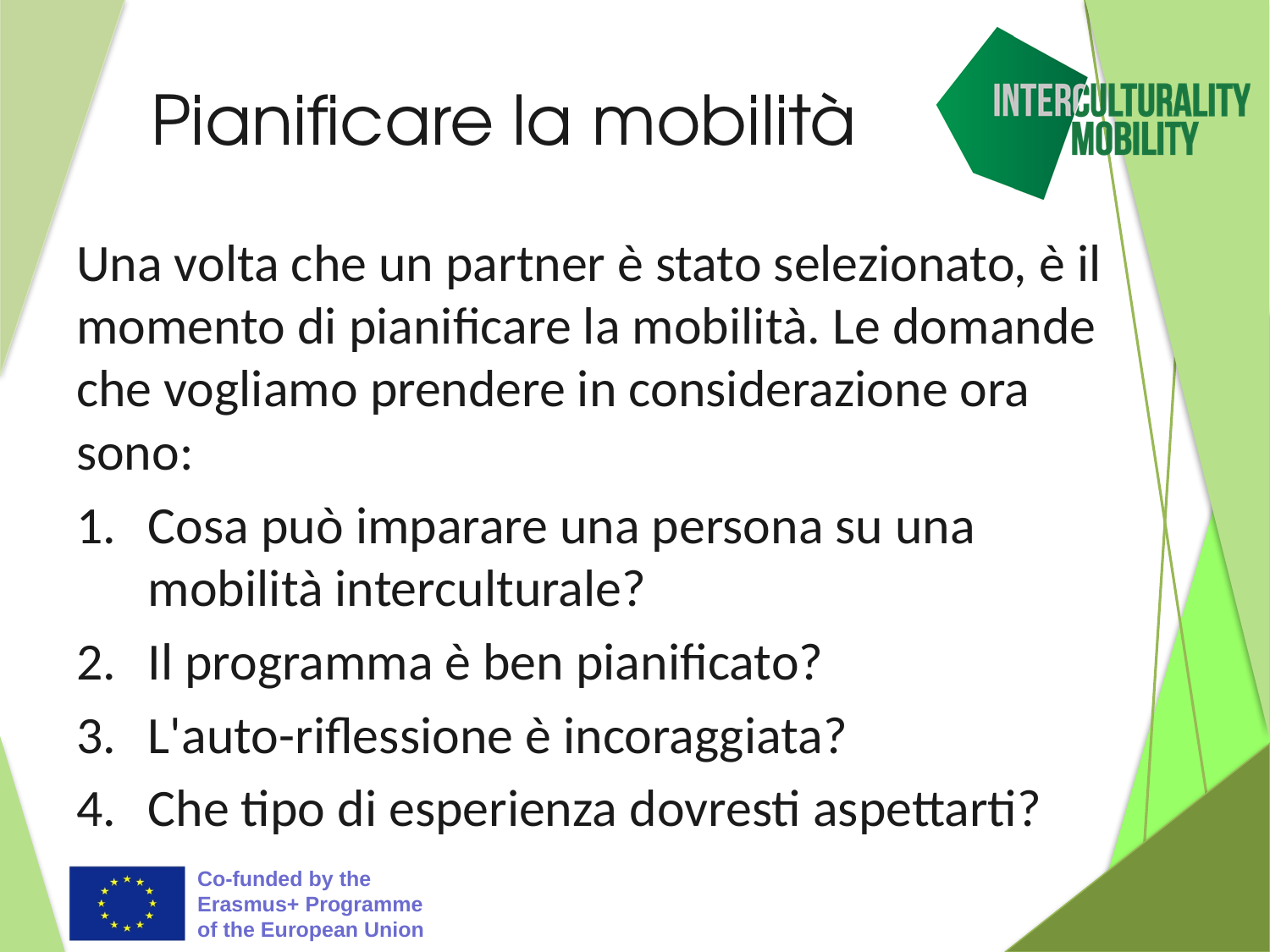

# Pianificare la mobilità
Una volta che un partner è stato selezionato, è il momento di pianificare la mobilità. Le domande che vogliamo prendere in considerazione ora sono:
Cosa può imparare una persona su una mobilità interculturale?
Il programma è ben pianificato?
L'auto-riflessione è incoraggiata?
Che tipo di esperienza dovresti aspettarti?